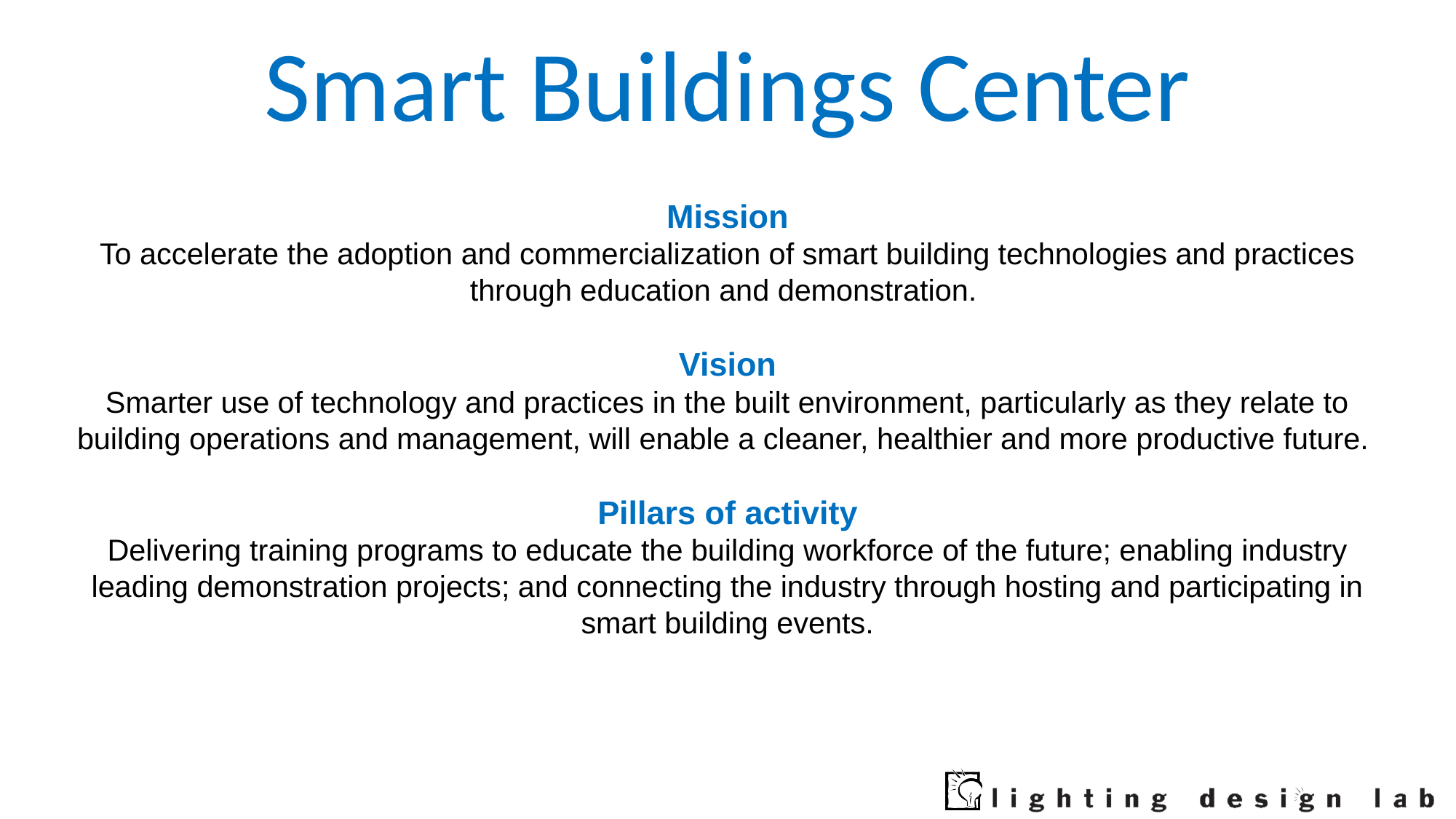

Smart Buildings Center
Mission
To accelerate the adoption and commercialization of smart building technologies and practices through education and demonstration.

Vision
Smarter use of technology and practices in the built environment, particularly as they relate to building operations and management, will enable a cleaner, healthier and more productive future.

Pillars of activity
Delivering training programs to educate the building workforce of the future; enabling industry leading demonstration projects; and connecting the industry through hosting and participating in smart building events.